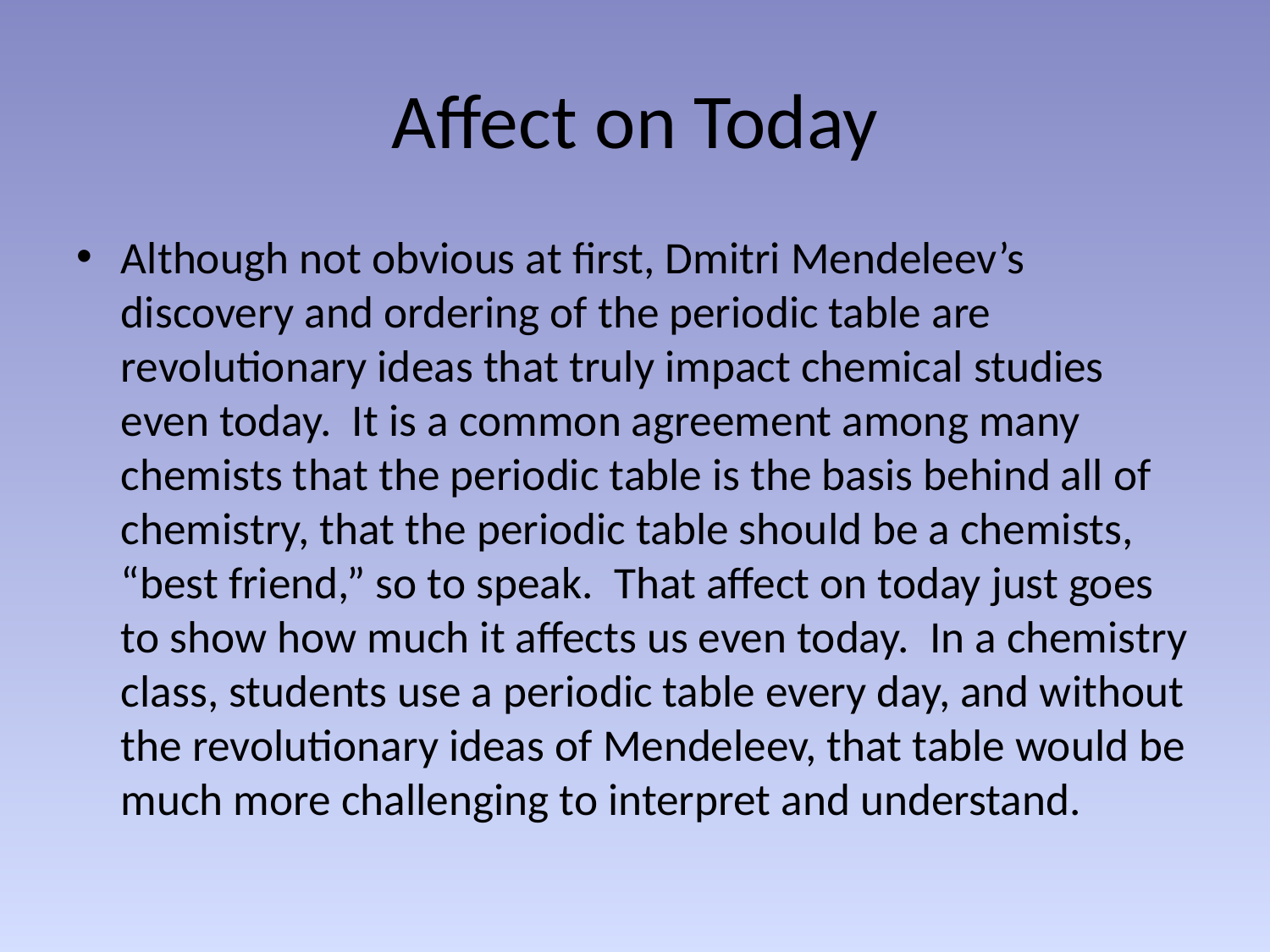

# Affect on Today
Although not obvious at first, Dmitri Mendeleev’s discovery and ordering of the periodic table are revolutionary ideas that truly impact chemical studies even today.  It is a common agreement among many chemists that the periodic table is the basis behind all of chemistry, that the periodic table should be a chemists, “best friend,” so to speak.  That affect on today just goes to show how much it affects us even today.  In a chemistry class, students use a periodic table every day, and without the revolutionary ideas of Mendeleev, that table would be much more challenging to interpret and understand.